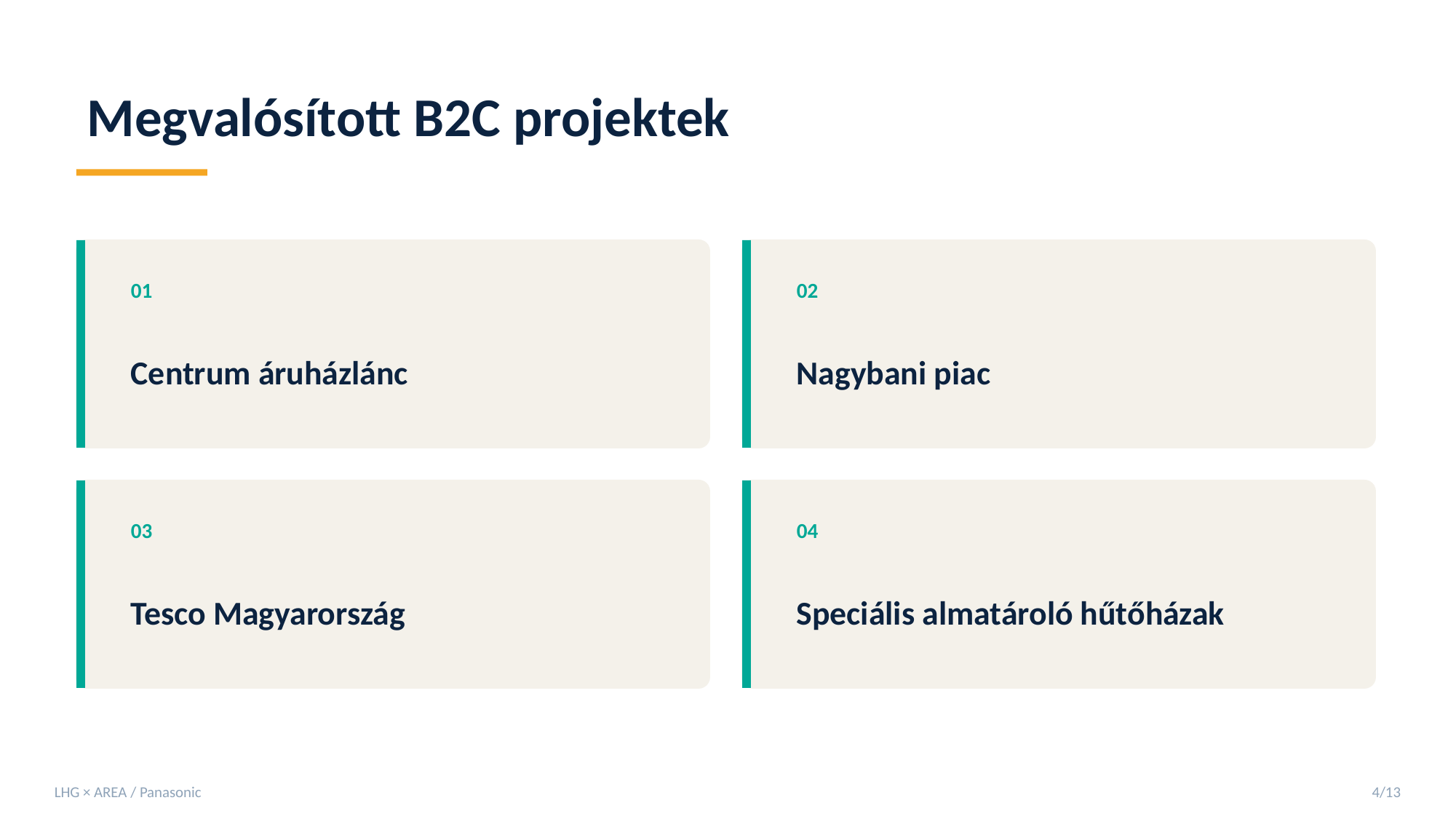

Megvalósított B2C projektek

01
02
Centrum áruházlánc
Nagybani piac

03
04
Tesco Magyarország
Speciális almatároló hűtőházak
LHG × AREA / Panasonic
4/13